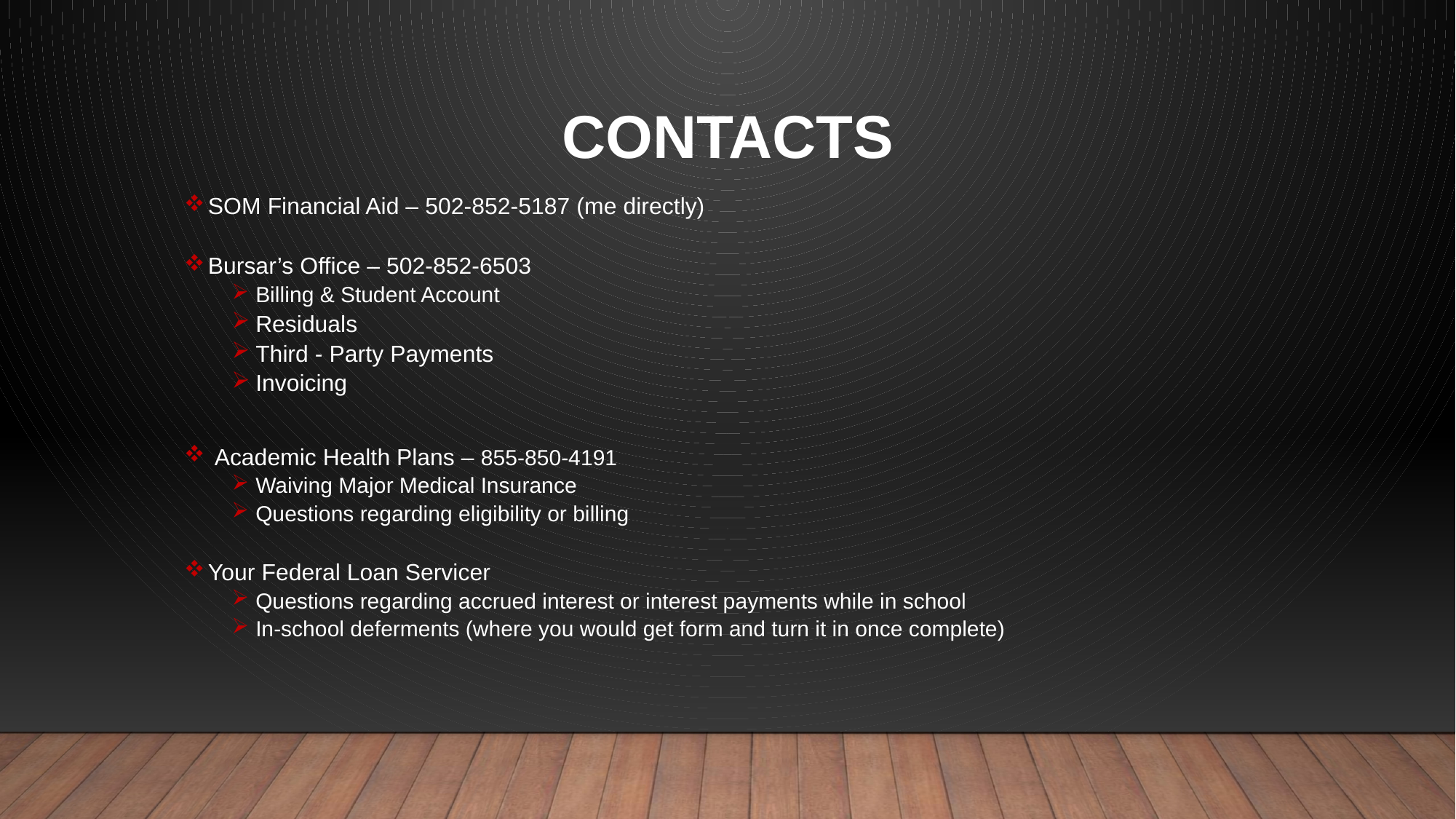

# Contacts
SOM Financial Aid – 502-852-5187 (me directly)

Bursar’s Office – 502-852-6503
Billing & Student Account
Residuals
Third - Party Payments
Invoicing

 Academic Health Plans – 855-850-4191
Waiving Major Medical Insurance
Questions regarding eligibility or billing

Your Federal Loan Servicer
Questions regarding accrued interest or interest payments while in school
In-school deferments (where you would get form and turn it in once complete)